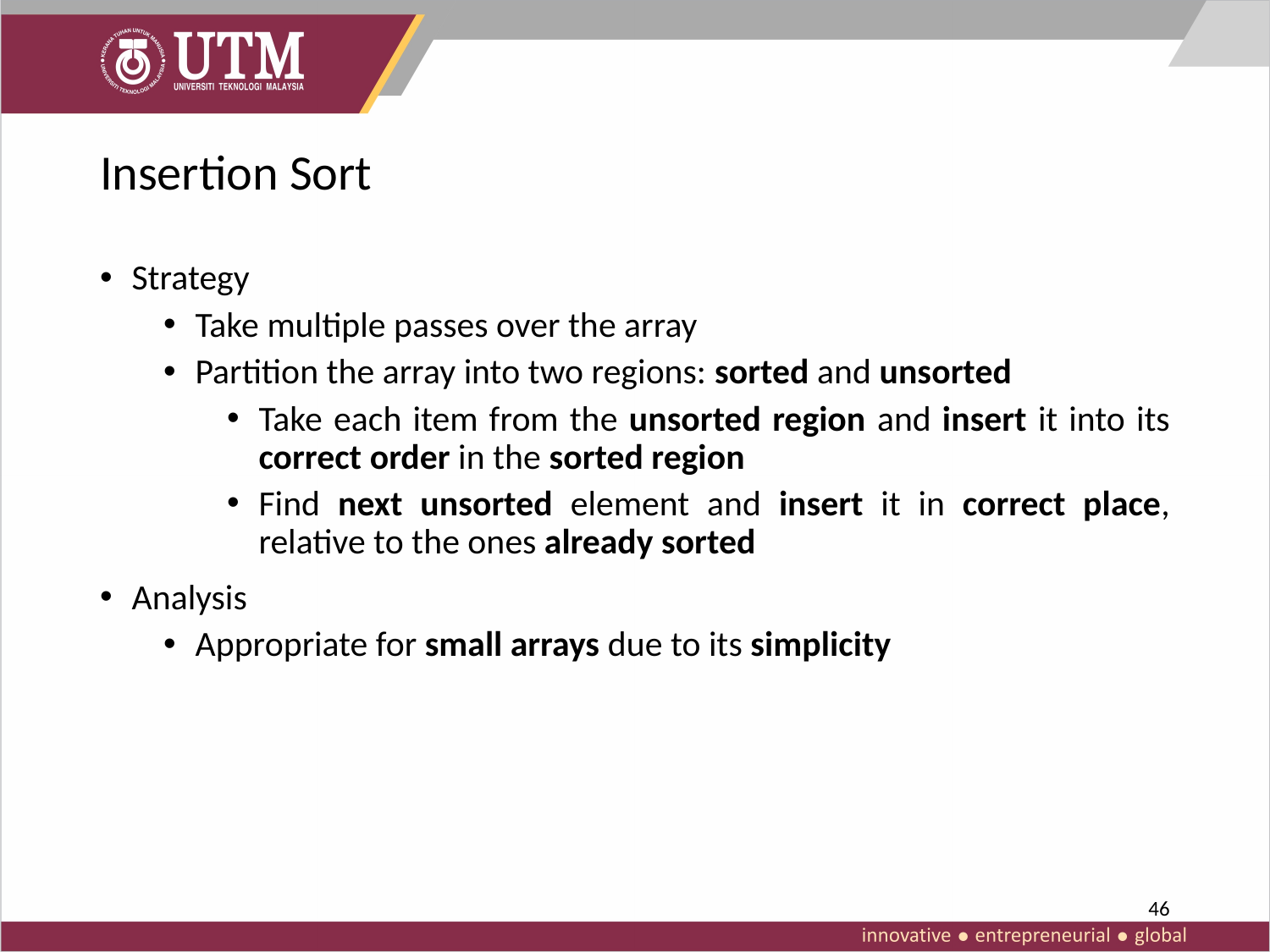

# Insertion Sort
Strategy
Take multiple passes over the array
Partition the array into two regions: sorted and unsorted
Take each item from the unsorted region and insert it into its correct order in the sorted region
Find next unsorted element and insert it in correct place, relative to the ones already sorted
Analysis
Appropriate for small arrays due to its simplicity
46